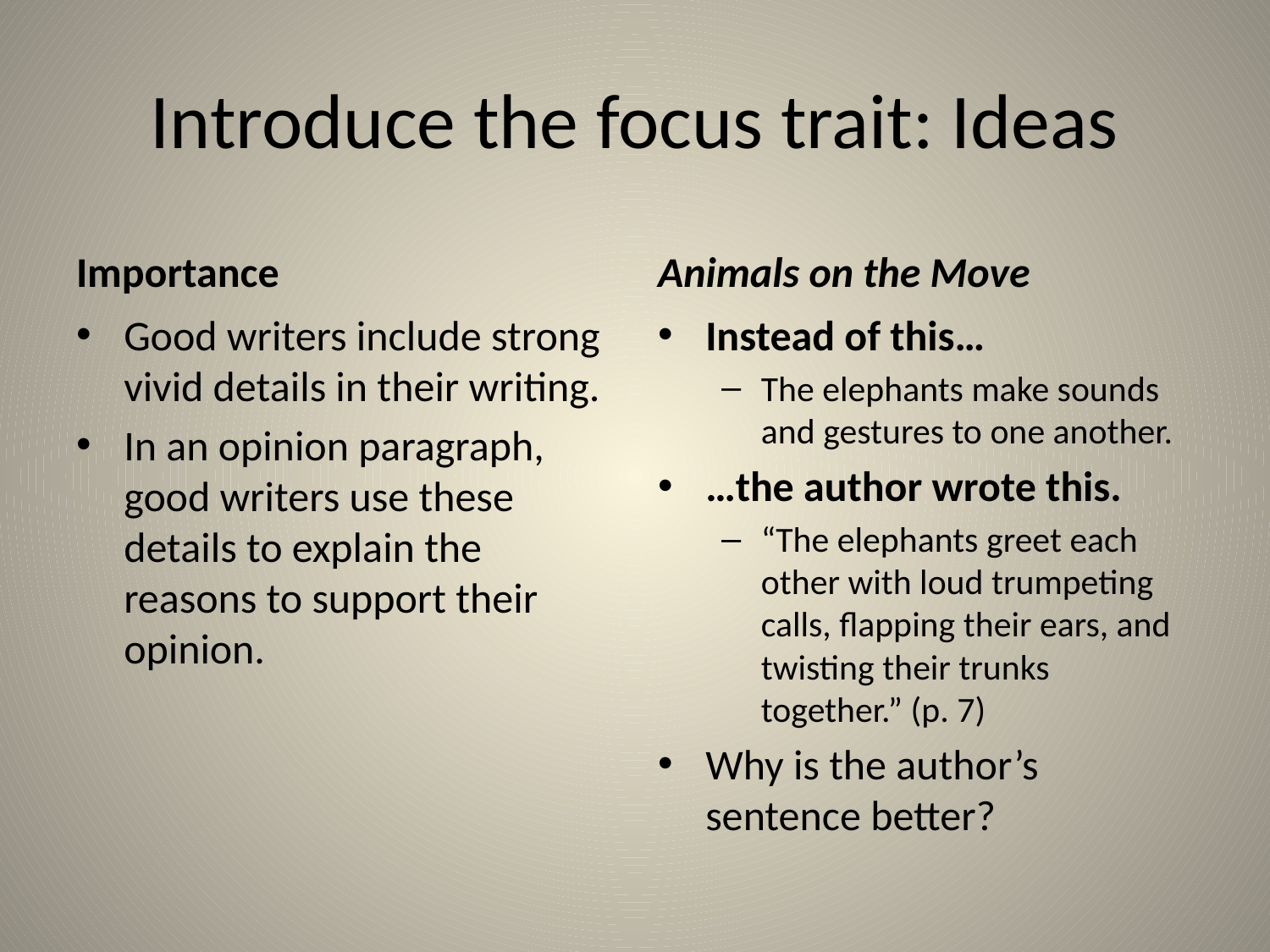

# Introduce the focus trait: Ideas
Importance
Animals on the Move
Good writers include strong vivid details in their writing.
In an opinion paragraph, good writers use these details to explain the reasons to support their opinion.
Instead of this…
The elephants make sounds and gestures to one another.
…the author wrote this.
“The elephants greet each other with loud trumpeting calls, flapping their ears, and twisting their trunks together.” (p. 7)
Why is the author’s sentence better?